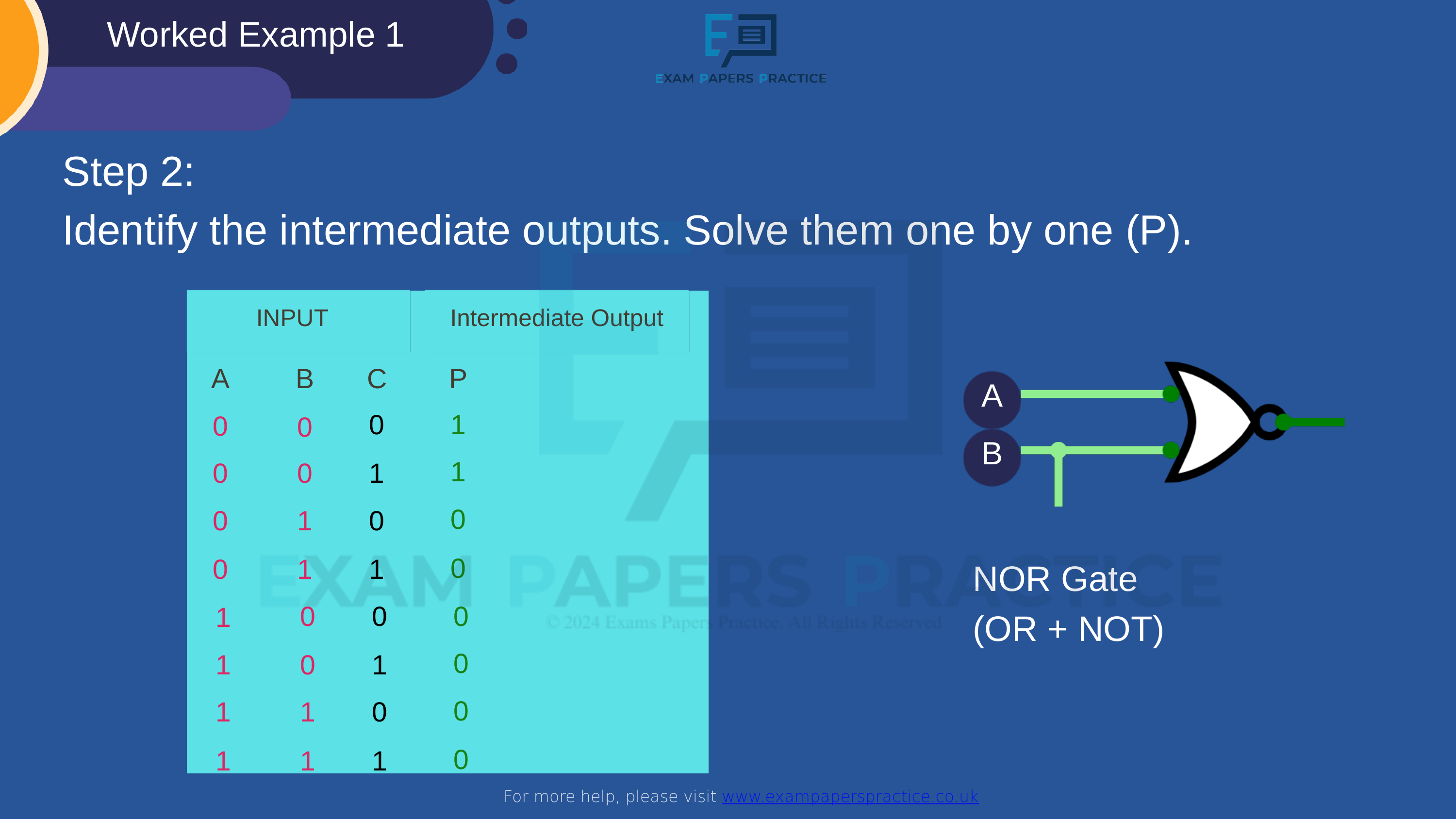

Worked Example 1

For more help, please visit www.exampaperspractice.co.uk
Step 2:
Identify the intermediate outputs. Solve them one by one (P).

|  |  |  |  |  |  |  |
| --- | --- | --- | --- | --- | --- | --- |
|  |  |  |  |  |  |  |
|  |  |  |  |  |  |  |
|  |  |  |  |  |  |  |
|  |  |  |  |  |  |  |
|  |  |  |  |  |  |  |
|  |  |  |  |  |  |  |
|  |  |  |  |  |  |  |
|  |  |  |  |  |  |  |
|  |  |  |  |  |  |  |
INPUT
Intermediate Output

B
A
C
P
A

0
1
0
0
B

1
0
0
1
0
0
1
0
0
0
1
1
NOR Gate
(OR + NOT)
0
0
0
1
0
1
0
1
0
1
1
0
0
1
1
1